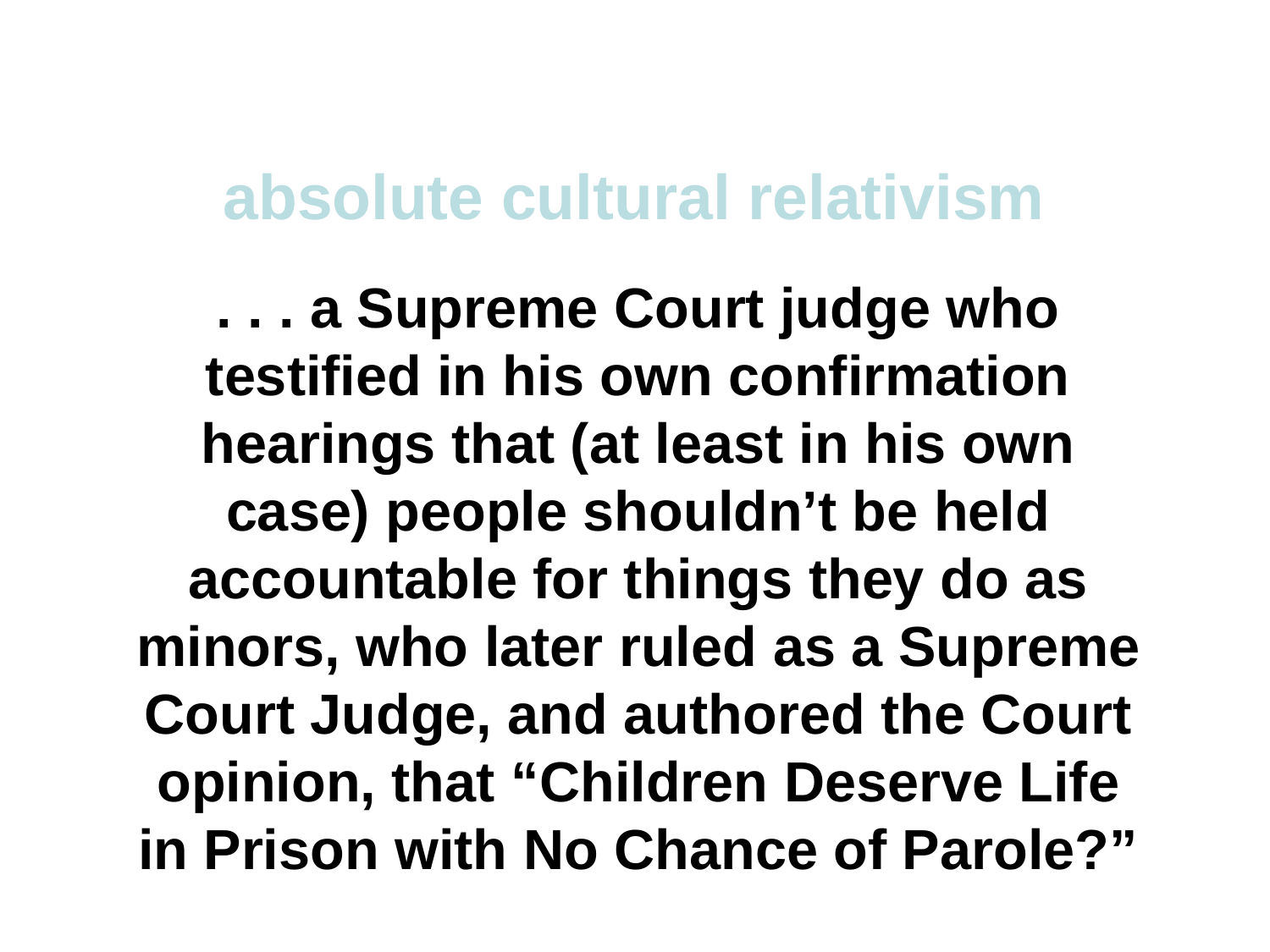

absolute cultural relativism
. . . a Supreme Court judge who testified in his own confirmation hearings that (at least in his own case) people shouldn’t be held accountable for things they do as minors, who later ruled as a Supreme Court Judge, and authored the Court opinion, that “Children Deserve Life in Prison with No Chance of Parole?”